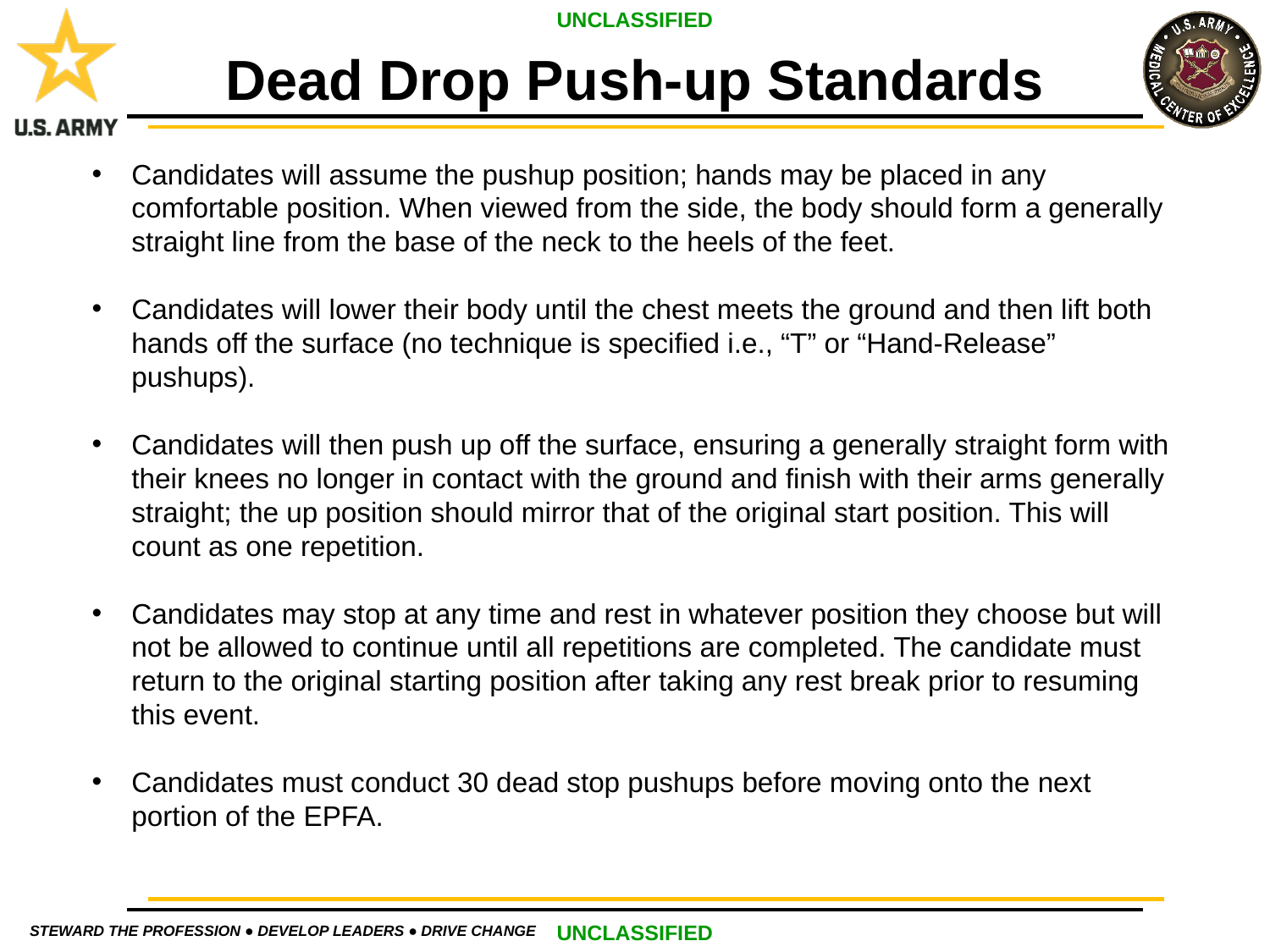

Dead Drop Push-up Standards

Candidates will assume the pushup position; hands may be placed in any comfortable position. When viewed from the side, the body should form a generally straight line from the base of the neck to the heels of the feet.

Candidates will lower their body until the chest meets the ground and then lift both hands off the surface (no technique is specified i.e., “T” or “Hand-Release” pushups).

Candidates will then push up off the surface, ensuring a generally straight form with their knees no longer in contact with the ground and finish with their arms generally straight; the up position should mirror that of the original start position. This will count as one repetition.

Candidates may stop at any time and rest in whatever position they choose but will not be allowed to continue until all repetitions are completed. The candidate must return to the original starting position after taking any rest break prior to resuming this event.

Candidates must conduct 30 dead stop pushups before moving onto the next portion of the EPFA.